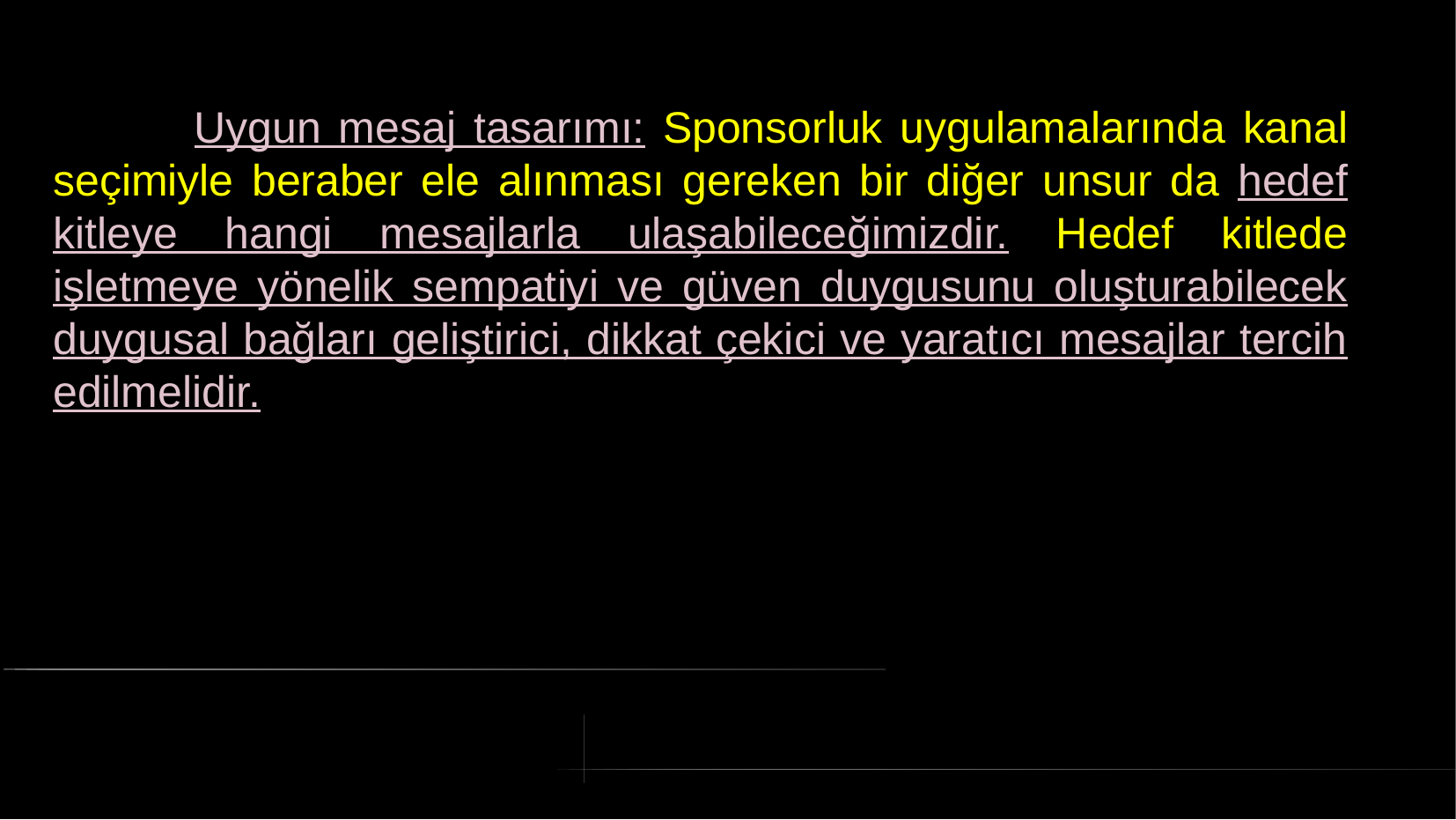

# Uygun mesaj tasarımı: Sponsorluk uygulamalarında kanal seçimiyle beraber ele alınması gereken bir diğer unsur da hedef kitleye hangi mesajlarla ulaşabileceğimizdir. Hedef kitlede işletmeye yönelik sempatiyi ve güven duygusunu oluşturabilecek duygusal bağları geliştirici, dikkat çekici ve yaratıcı mesajlar tercih edilmelidir.